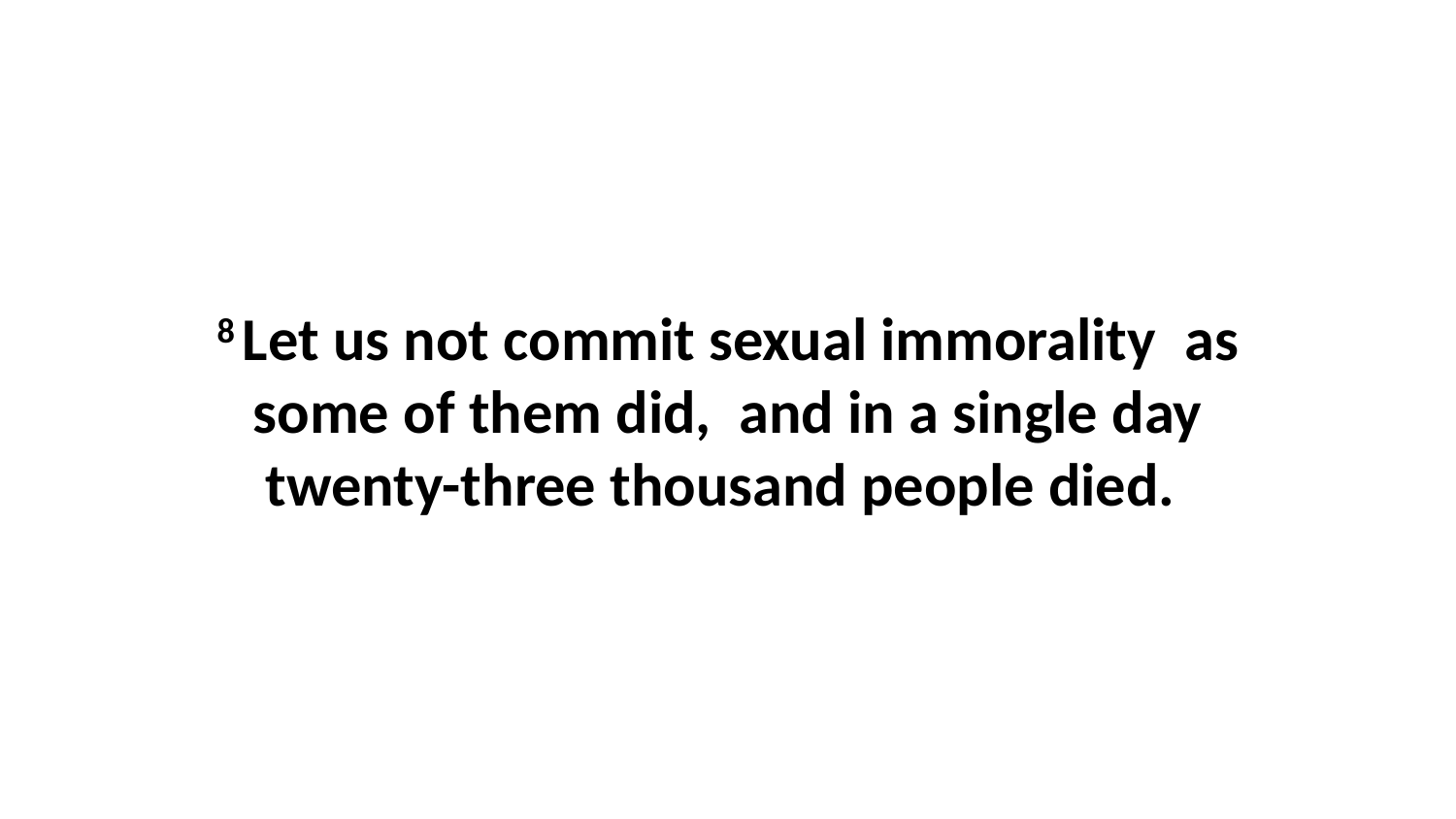

8 Let us not commit sexual immorality  as some of them did,  and in a single day twenty-three thousand people died.